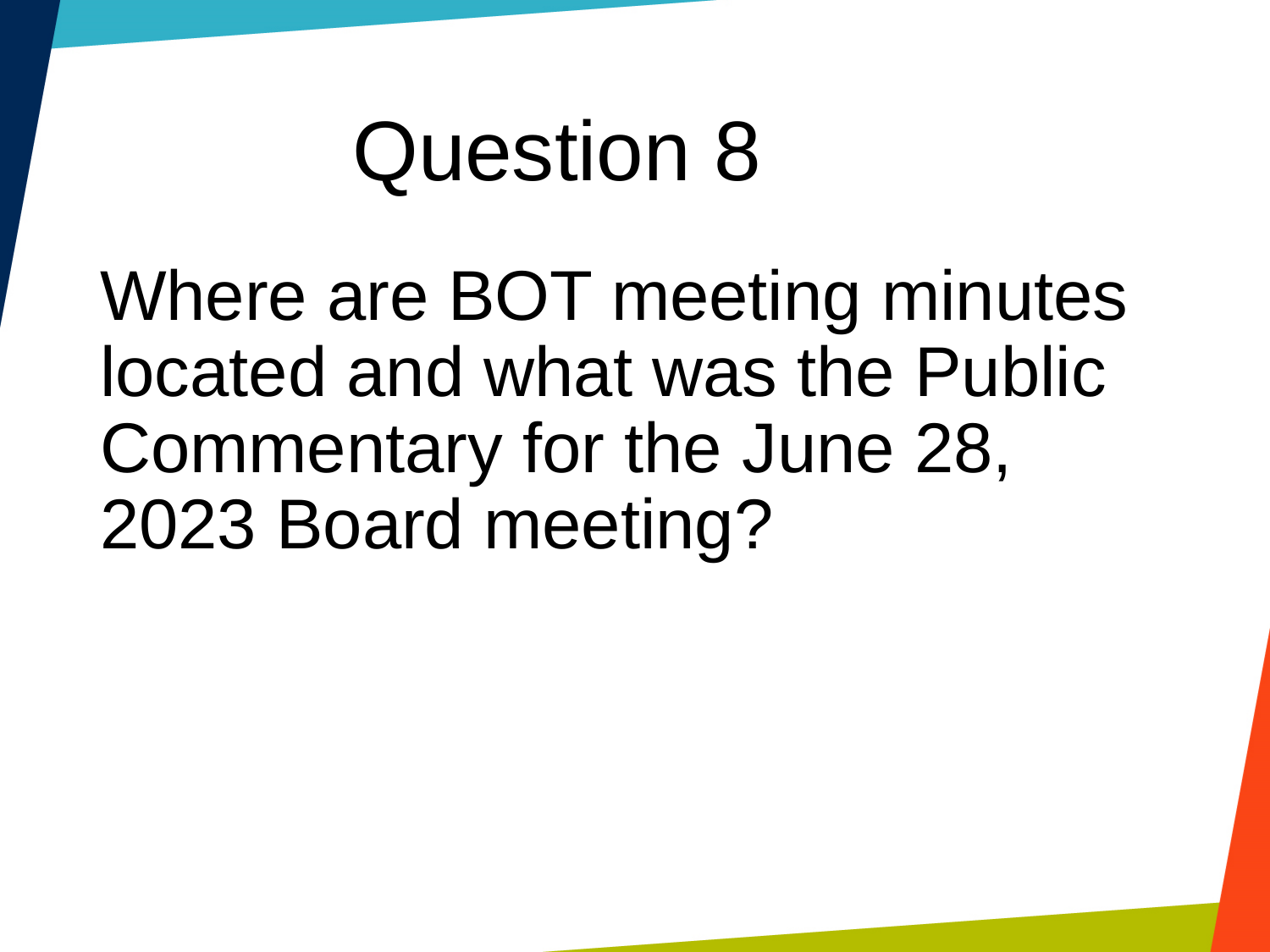

Question 8
Where are BOT meeting minutes located and what was the Public Commentary for the June 28, 2023 Board meeting?